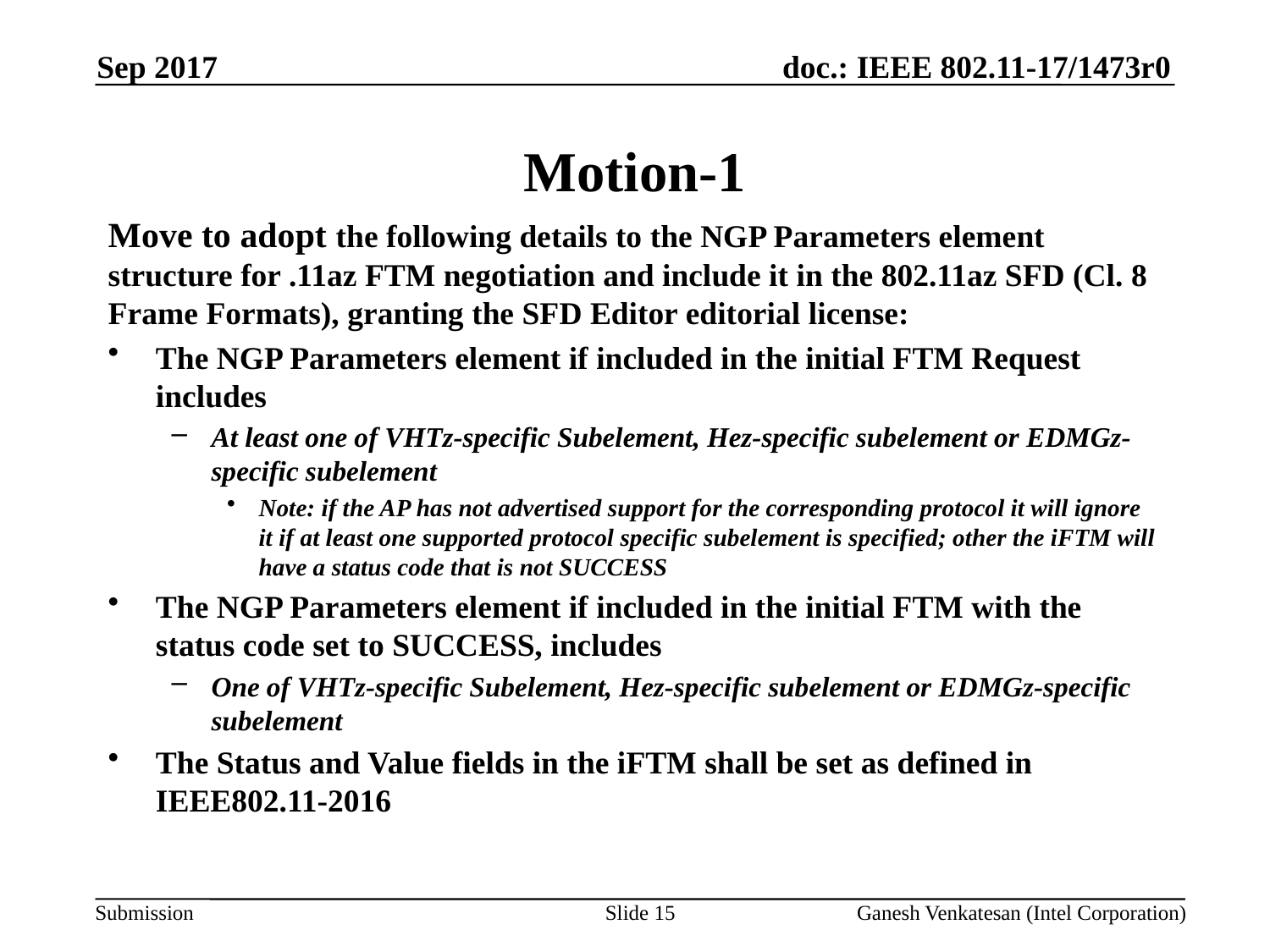

Sep 2017
# Motion-1
Move to adopt the following details to the NGP Parameters element structure for .11az FTM negotiation and include it in the 802.11az SFD (Cl. 8  Frame Formats), granting the SFD Editor editorial license:
The NGP Parameters element if included in the initial FTM Request includes
At least one of VHTz-specific Subelement, Hez-specific subelement or EDMGz-specific subelement
Note: if the AP has not advertised support for the corresponding protocol it will ignore it if at least one supported protocol specific subelement is specified; other the iFTM will have a status code that is not SUCCESS
The NGP Parameters element if included in the initial FTM with the status code set to SUCCESS, includes
One of VHTz-specific Subelement, Hez-specific subelement or EDMGz-specific subelement
The Status and Value fields in the iFTM shall be set as defined in IEEE802.11-2016
Slide 15
Ganesh Venkatesan (Intel Corporation)